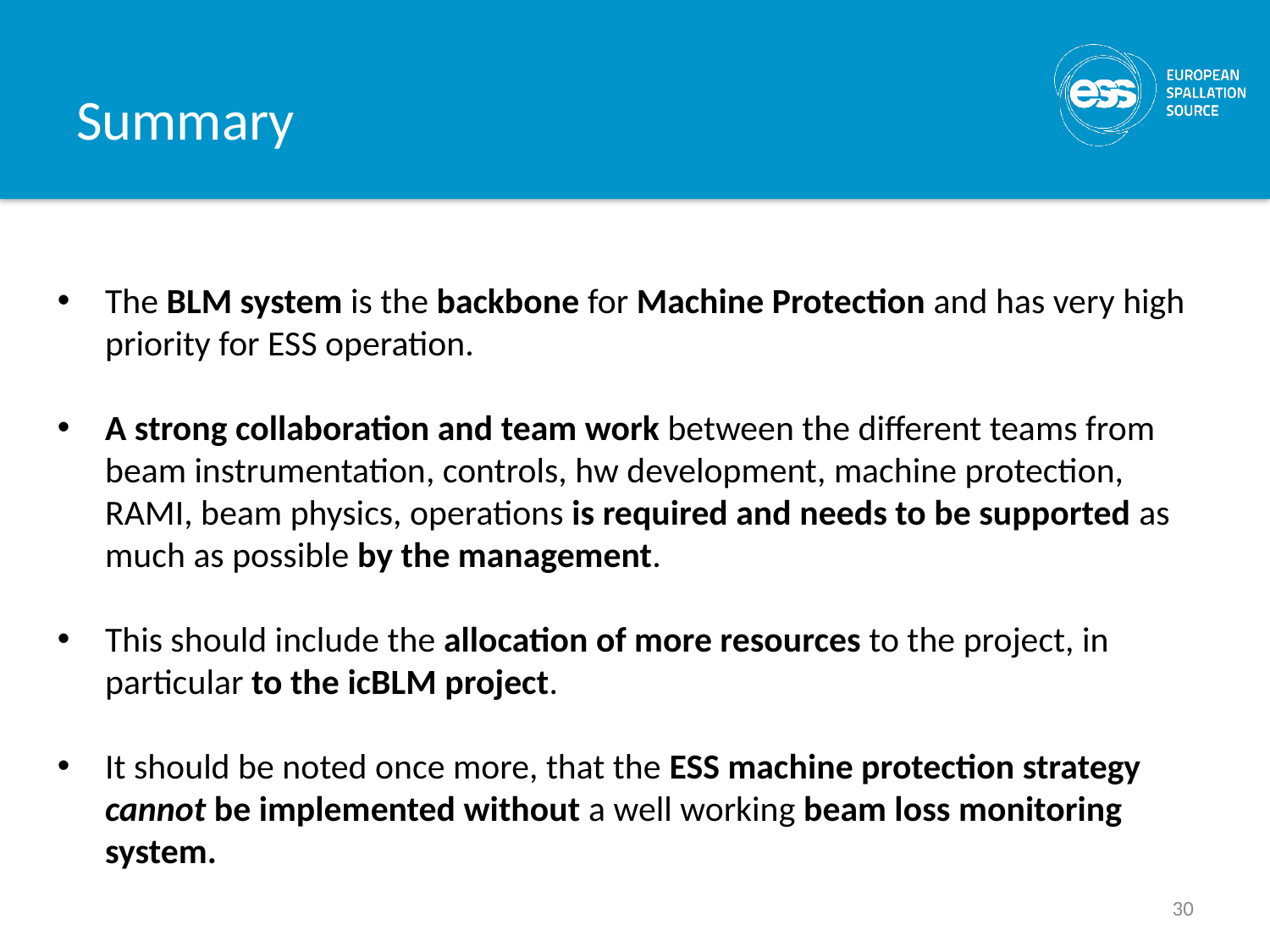

# Summary
The BLM system is the backbone for Machine Protection and has very high priority for ESS operation.

A strong collaboration and team work between the different teams from beam instrumentation, controls, hw development, machine protection, RAMI, beam physics, operations is required and needs to be supported as much as possible by the management.

This should include the allocation of more resources to the project, in particular to the icBLM project.

It should be noted once more, that the ESS machine protection strategy cannot be implemented without a well working beam loss monitoring system.

30